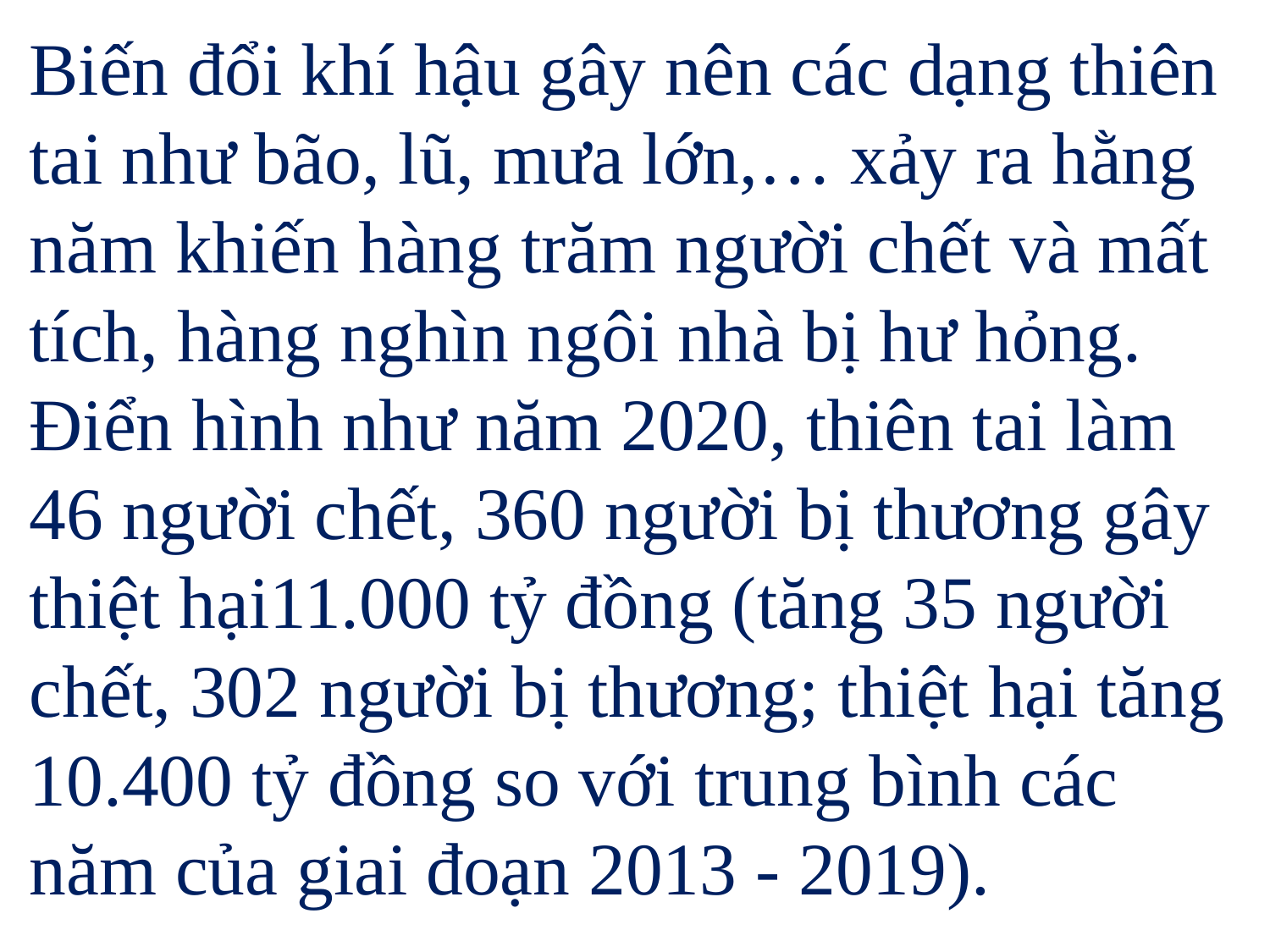

Biến đổi khí hậu gây nên các dạng thiên tai như bão, lũ, mưa lớn,… xảy ra hằng năm khiến hàng trăm người chết và mất tích, hàng nghìn ngôi nhà bị hư hỏng. Điển hình như năm 2020, thiên tai làm 46 người chết, 360 người bị thương gây thiệt hại11.000 tỷ đồng (tăng 35 người chết, 302 người bị thương; thiệt hại tăng 10.400 tỷ đồng so với trung bình các năm của giai đoạn 2013 - 2019).